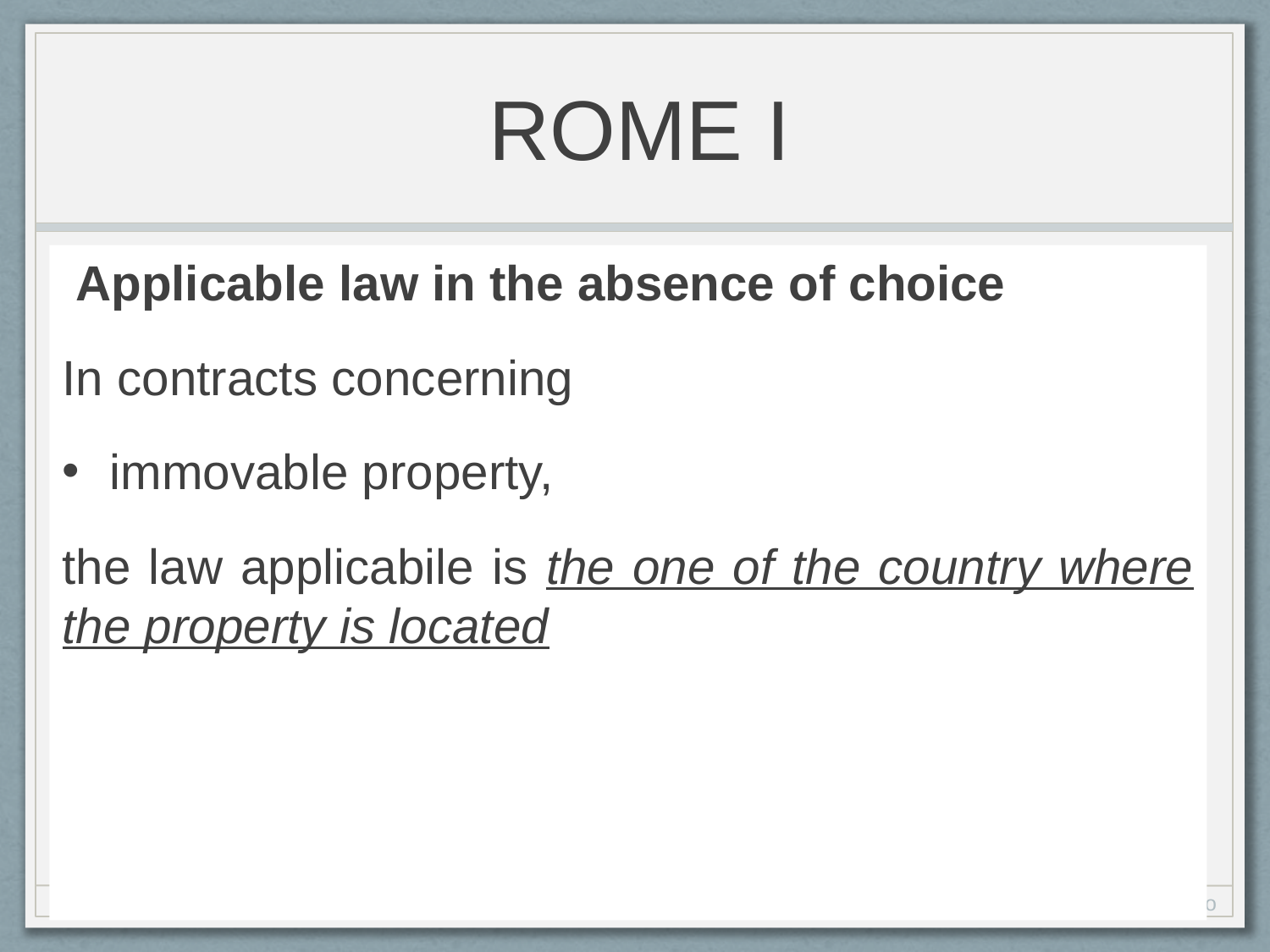

# ROME I
 Applicable law in the absence of choice
In contracts concerning
immovable property,
the law applicabile is the one of the country where the property is located
Prof. Tommaso Febbrajo